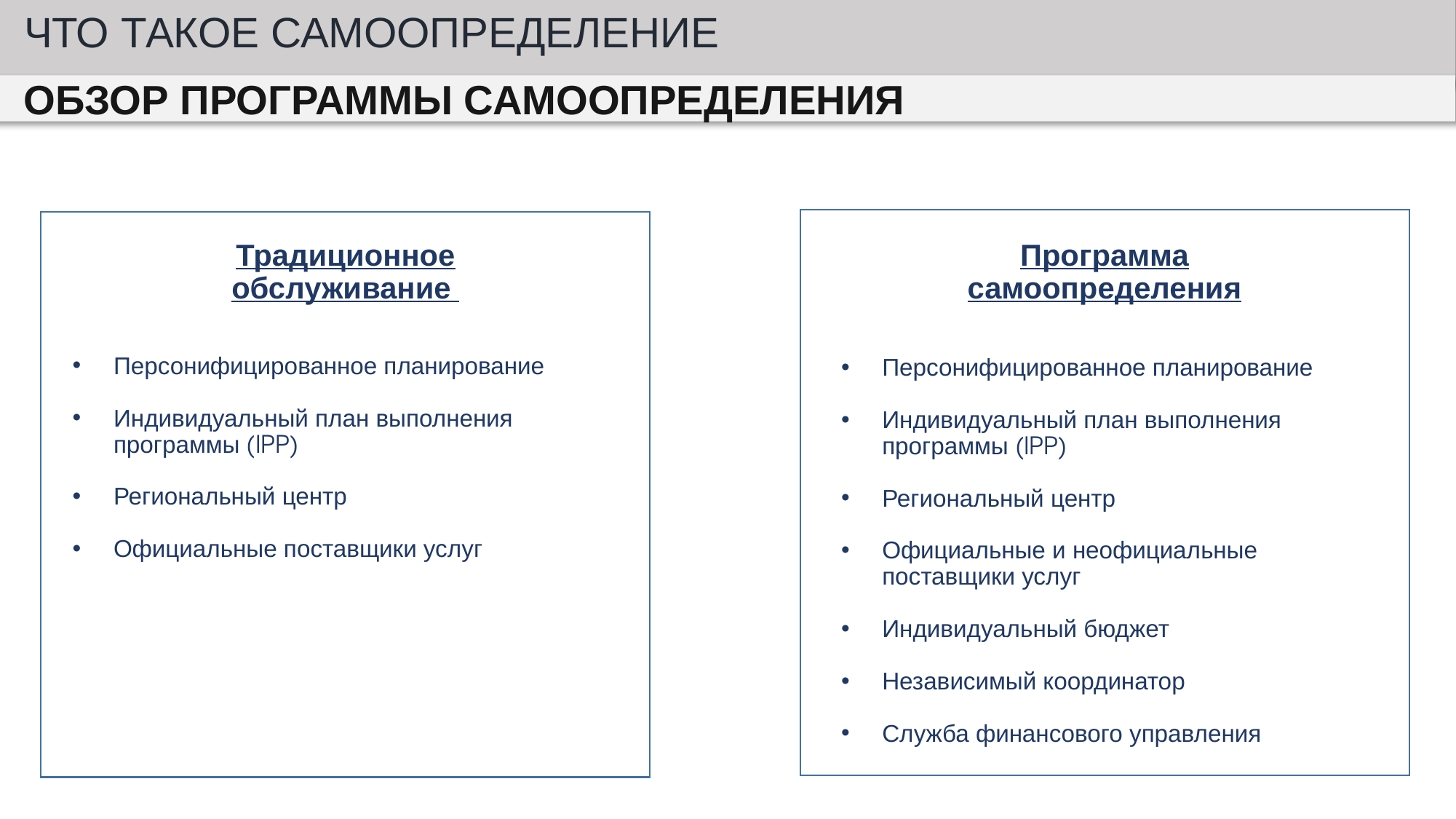

ЧТО ТАКОЕ САМООПРЕДЕЛЕНИЕ
ОБЗОР ПРОГРАММЫ САМООПРЕДЕЛЕНИЯ

Традиционное обслуживание
Программа самоопределения
Персонифицированное планирование

Индивидуальный план выполнения программы (IPP)

Региональный центр

Официальные поставщики услуг
Персонифицированное планирование

Индивидуальный план выполнения программы (IPP)

Региональный центр

Официальные и неофициальные поставщики услуг

Индивидуальный бюджет

Независимый координатор

Служба финансового управления